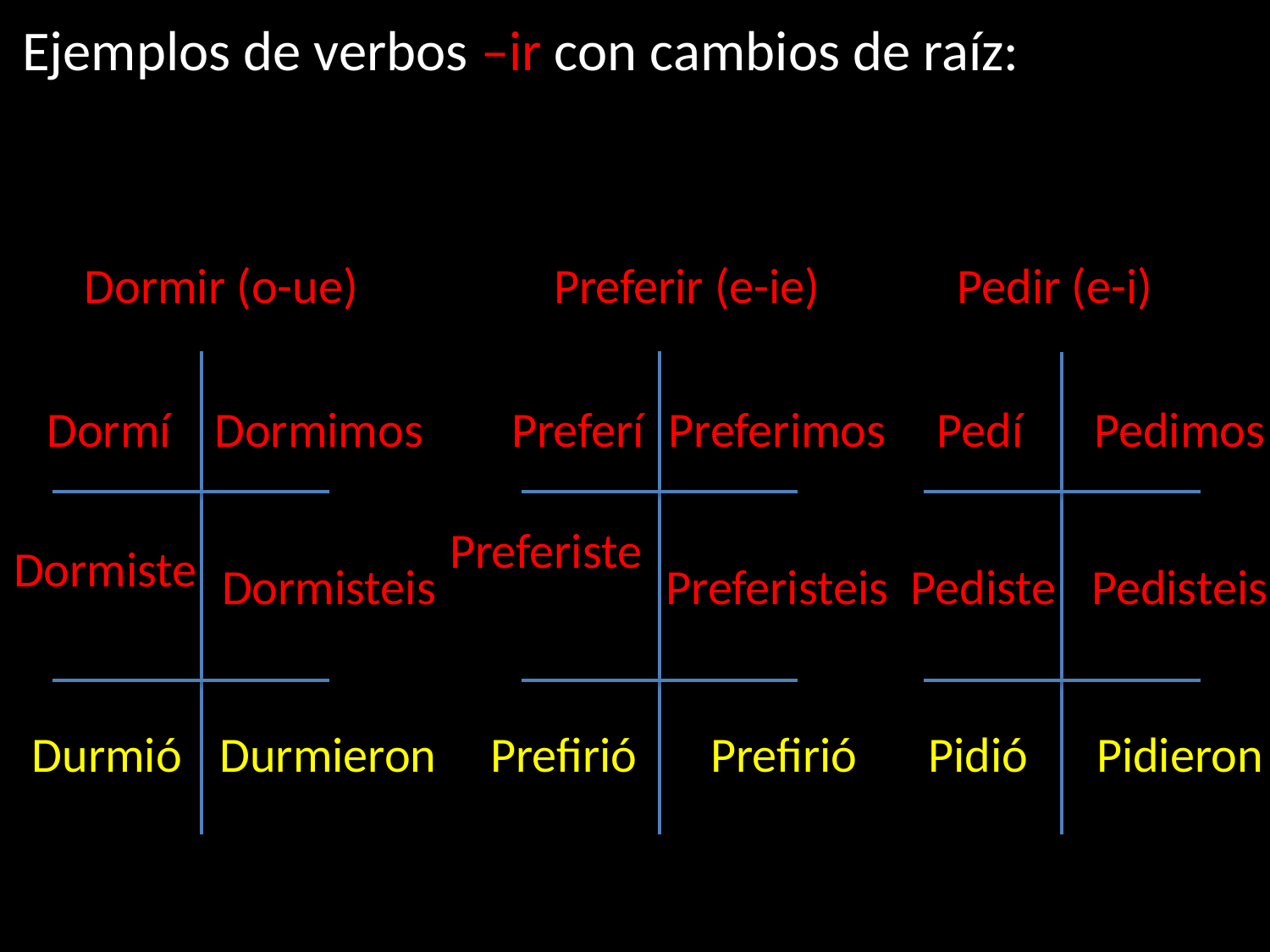

Ejemplos de verbos –ir con cambios de raíz:
Dormir (o-ue)
Preferir (e-ie)
Pedir (e-i)
Dormí
Dormimos
Preferí
Preferimos
Pedí
Pedimos
Preferiste
Dormiste
Dormisteis
Preferisteis
Pediste
Pedisteis
Durmió
Durmieron
Prefirió
Prefirió
Pidieron
Pidió